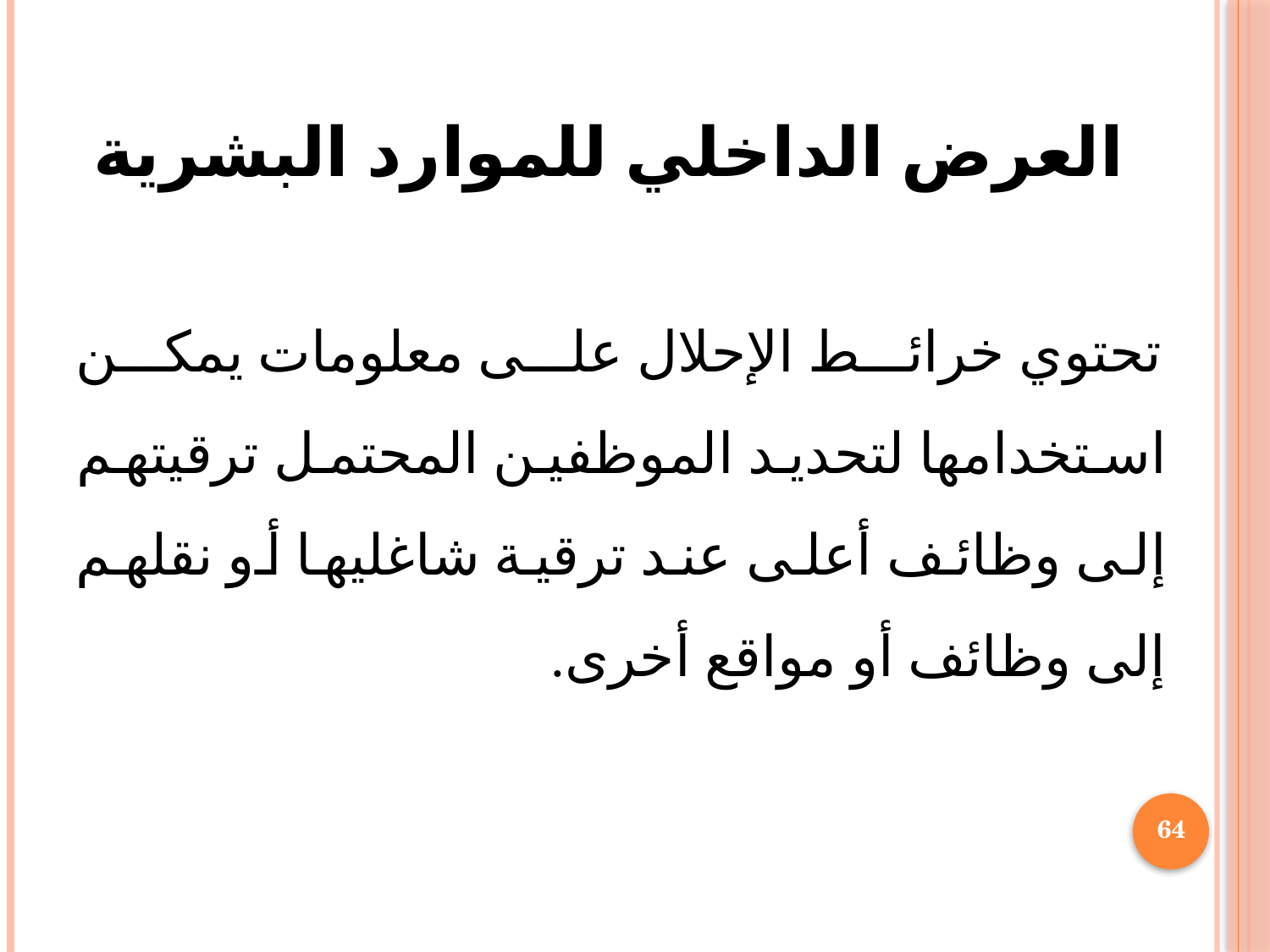

# العرض الداخلي للموارد البشرية
   تحتوي خرائط الإحلال على معلومات يمكن استخدامها لتحديد الموظفين المحتمل ترقيتهم إلى وظائف أعلى عند ترقية شاغليها أو نقلهم إلى وظائف أو مواقع أخرى.
64